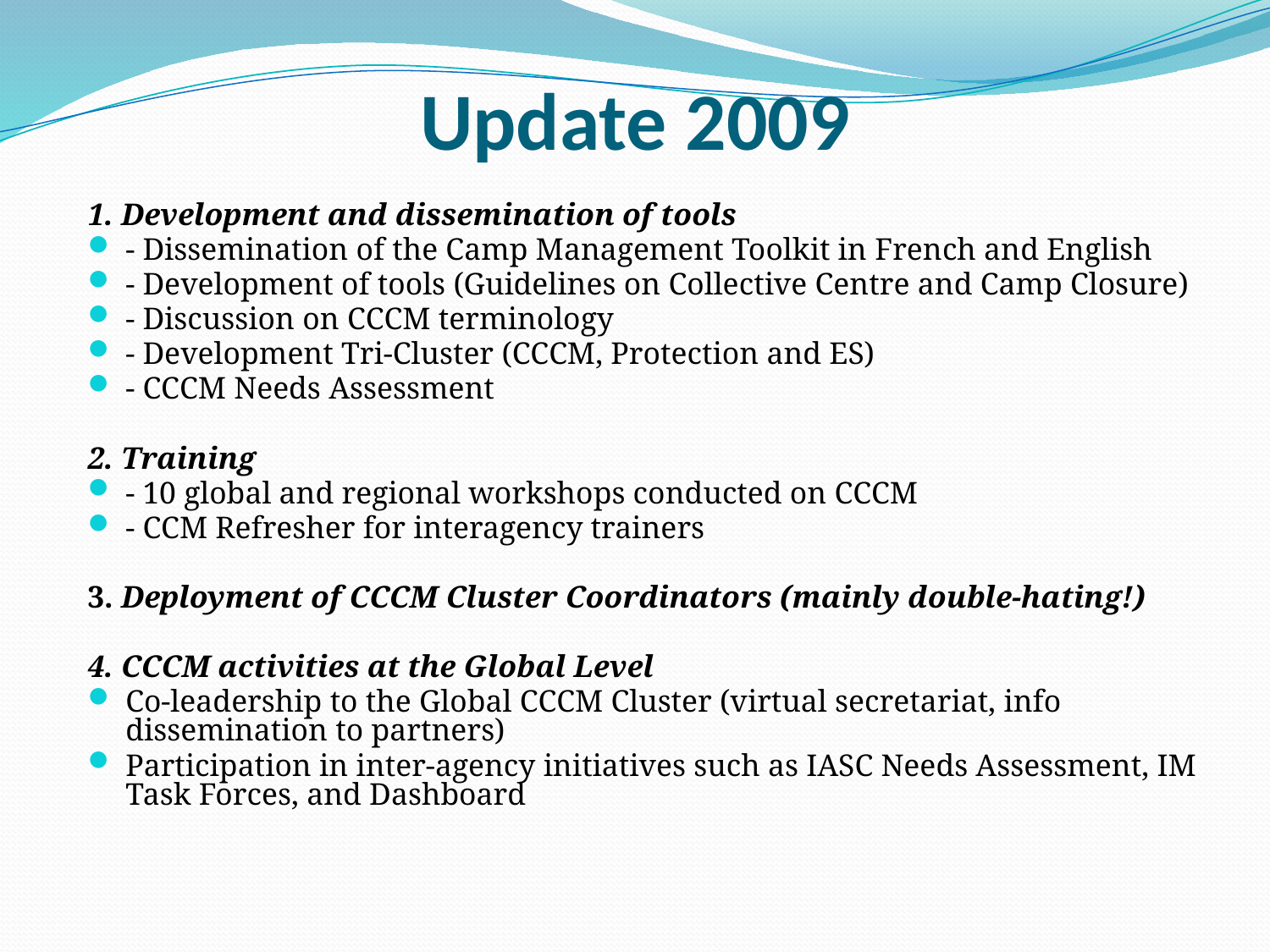

# Update 2009
1. Development and dissemination of tools
- Dissemination of the Camp Management Toolkit in French and English
- Development of tools (Guidelines on Collective Centre and Camp Closure)
- Discussion on CCCM terminology
- Development Tri-Cluster (CCCM, Protection and ES)
- CCCM Needs Assessment

2. Training
- 10 global and regional workshops conducted on CCCM
- CCM Refresher for interagency trainers

3. Deployment of CCCM Cluster Coordinators (mainly double-hating!)

4. CCCM activities at the Global Level
Co-leadership to the Global CCCM Cluster (virtual secretariat, info dissemination to partners)
Participation in inter-agency initiatives such as IASC Needs Assessment, IM Task Forces, and Dashboard